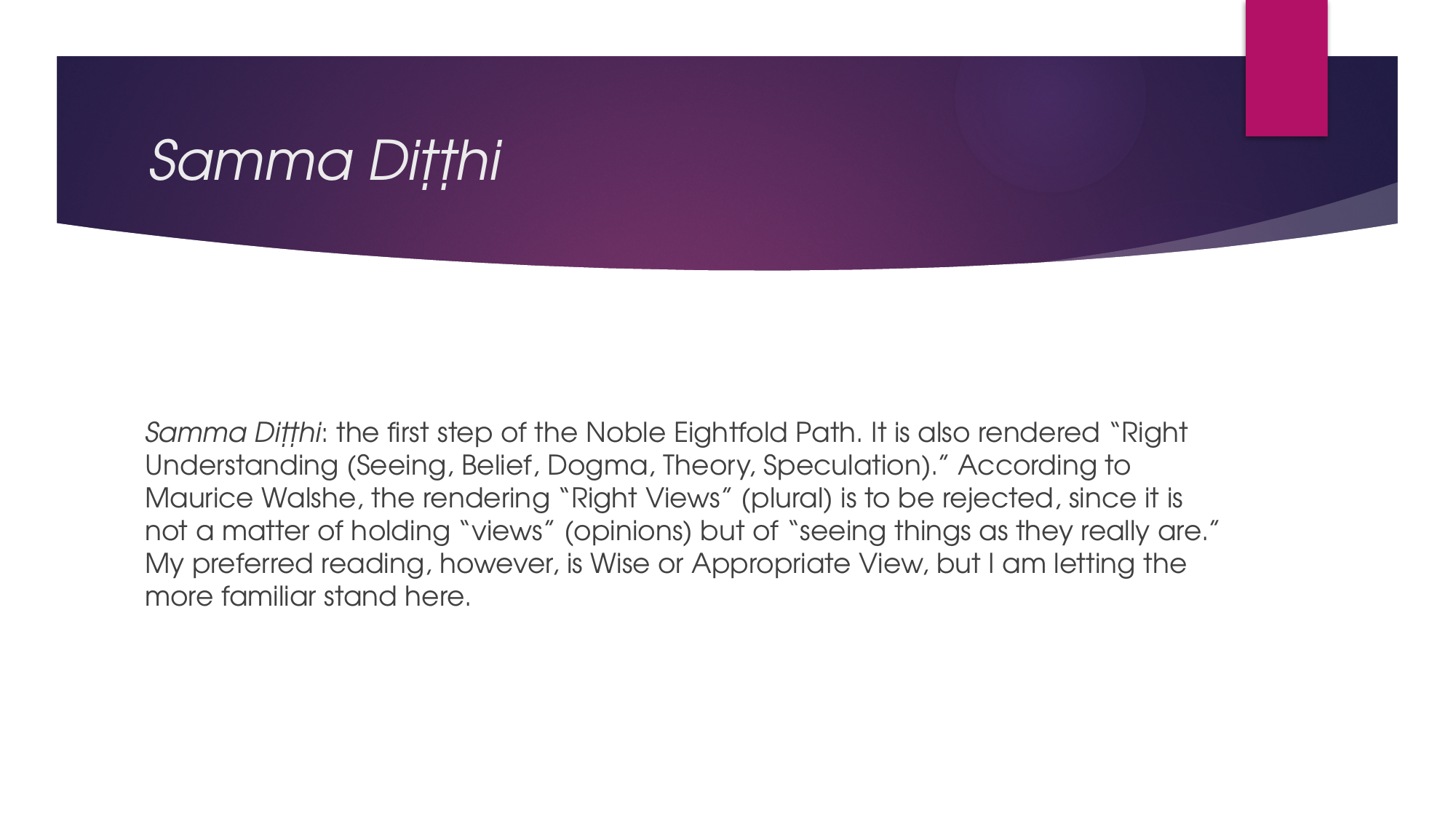

# Samma Diṭṭhi
Samma Diṭṭhi: the first step of the Noble Eightfold Path. It is also rendered “Right Understanding (Seeing, Belief, Dogma, Theory, Speculation).” According to Maurice Walshe, the rendering “Right Views” (plural) is to be rejected, since it is not a matter of holding “views” (opinions) but of “seeing things as they really are.” My preferred reading, however, is Wise or Appropriate View, but I am letting the more familiar stand here.